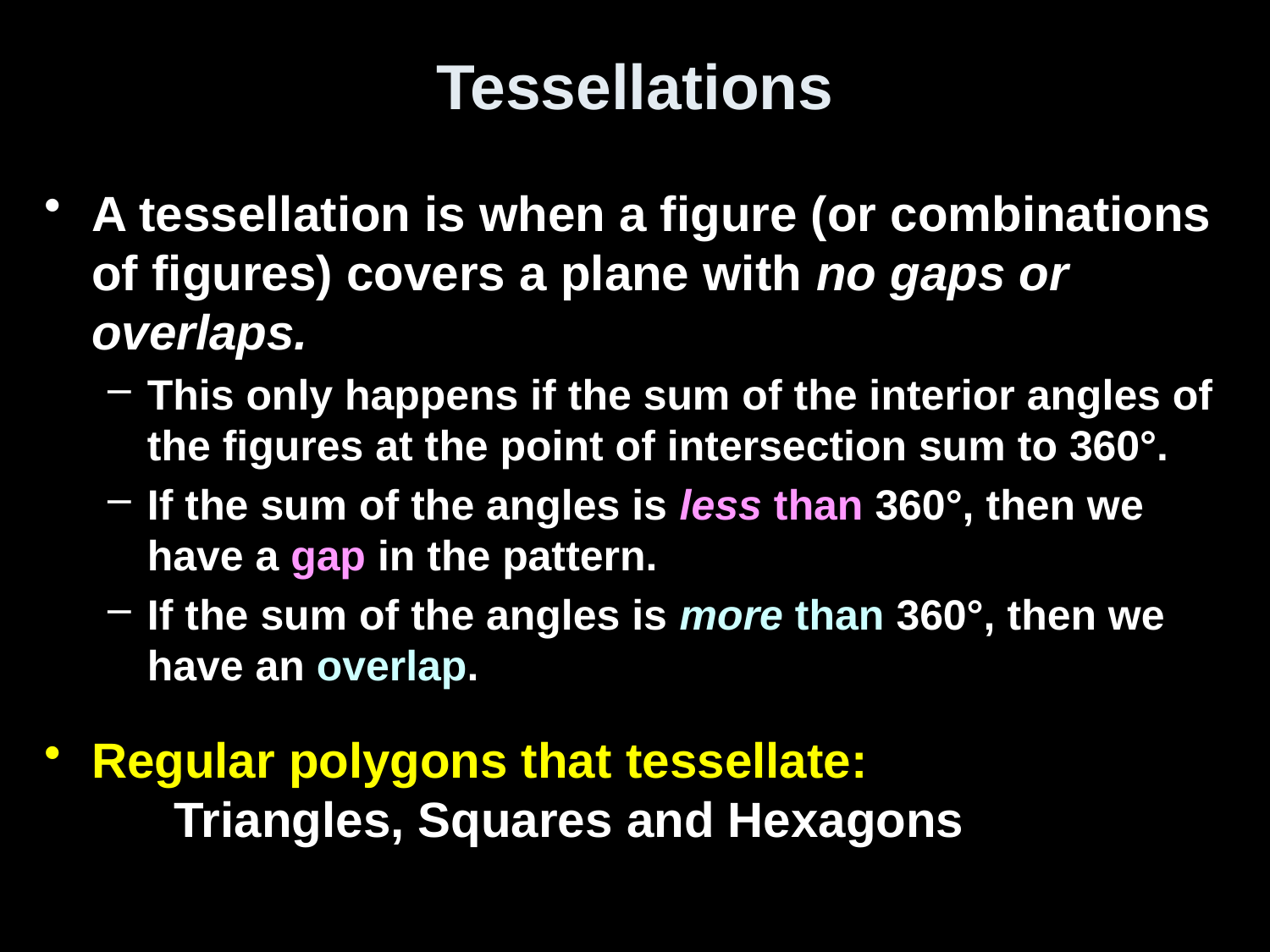

# Tessellations
A tessellation is when a figure (or combinations of figures) covers a plane with no gaps or overlaps.
This only happens if the sum of the interior angles of the figures at the point of intersection sum to 360°.
If the sum of the angles is less than 360°, then we have a gap in the pattern.
If the sum of the angles is more than 360°, then we have an overlap.

Regular polygons that tessellate:
      Triangles, Squares and Hexagons